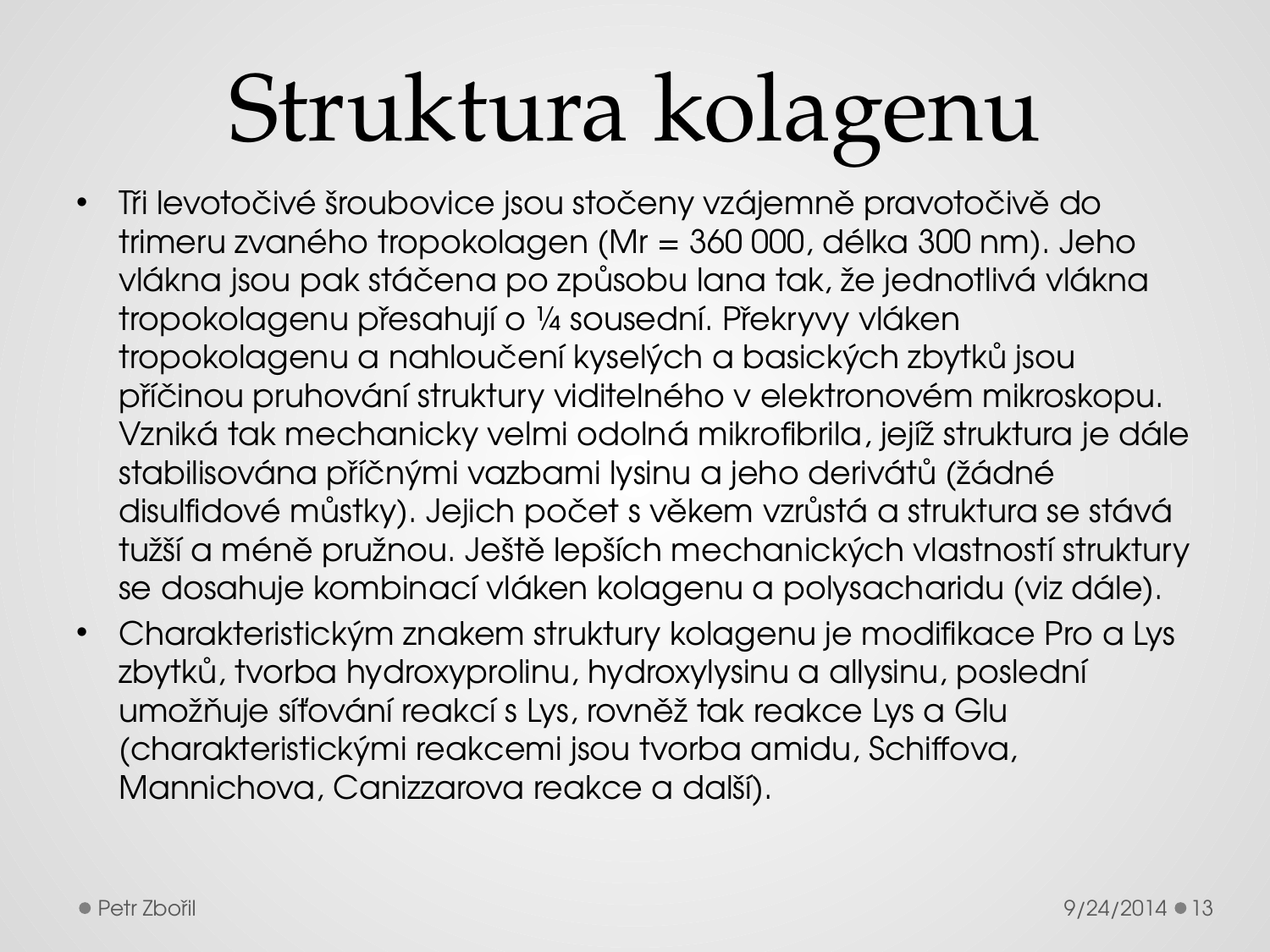

# Struktura kolagenu
Tři levotočivé šroubovice jsou stočeny vzájemně pravotočivě do trimeru zvaného tropokolagen (Mr = 360 000, délka 300 nm). Jeho vlákna jsou pak stáčena po způsobu lana tak, že jednotlivá vlákna tropokolagenu přesahují o ¼ sousední. Překryvy vláken tropokolagenu a nahloučení kyselých a basických zbytků jsou příčinou pruhování struktury viditelného v elektronovém mikroskopu. Vzniká tak mechanicky velmi odolná mikrofibrila, jejíž struktura je dále stabilisována příčnými vazbami lysinu a jeho derivátů (žádné disulfidové můstky). Jejich počet s věkem vzrůstá a struktura se stává tužší a méně pružnou. Ještě lepších mechanických vlastností struktury se dosahuje kombinací vláken kolagenu a polysacharidu (viz dále).
Charakteristickým znakem struktury kolagenu je modifikace Pro a Lys zbytků, tvorba hydroxyprolinu, hydroxylysinu a allysinu, poslední umožňuje síťování reakcí s Lys, rovněž tak reakce Lys a Glu (charakteristickými reakcemi jsou tvorba amidu, Schiffova, Mannichova, Canizzarova reakce a další).

Petr Zbořil
9/24/2014
13